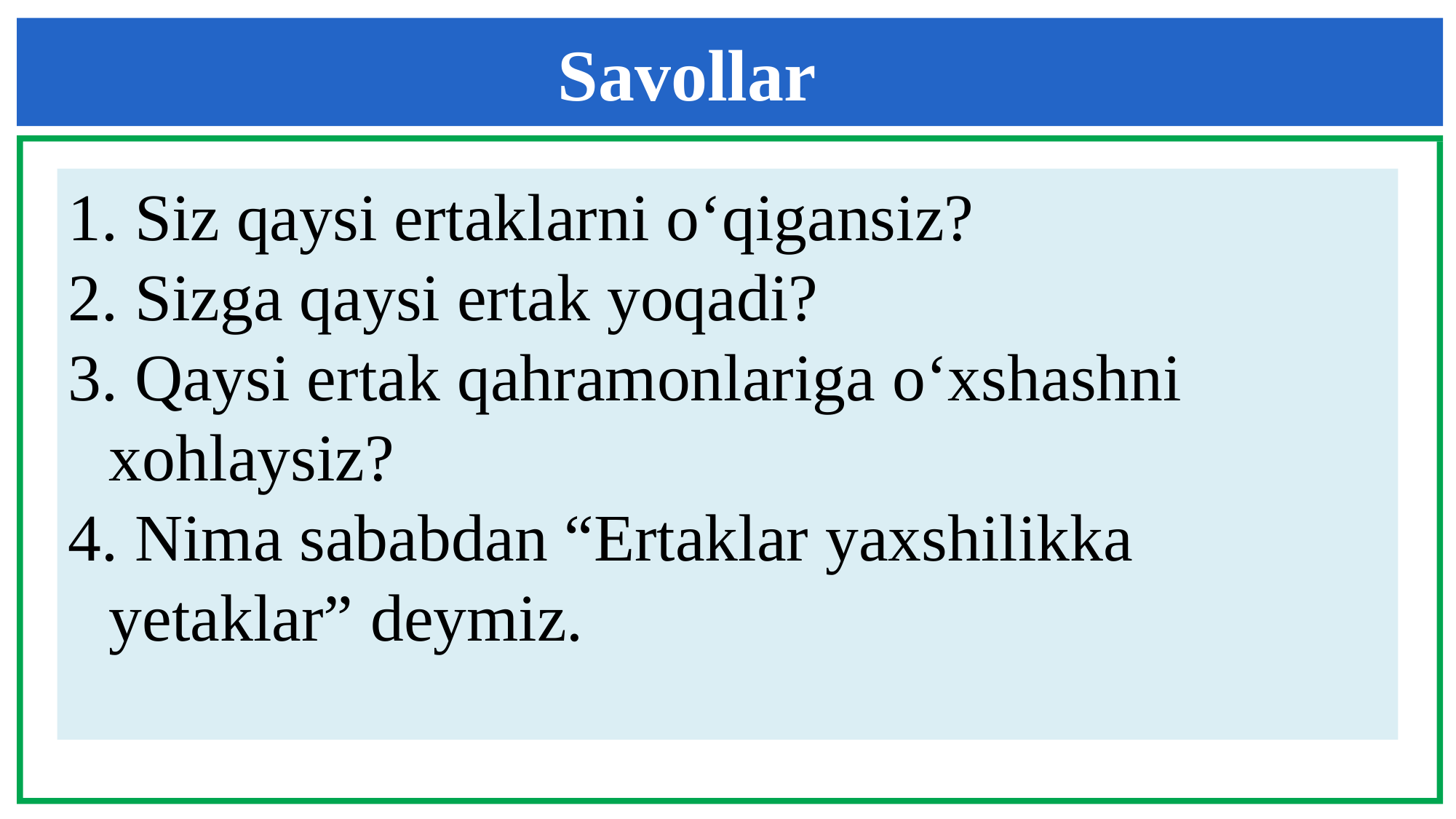

Savollar
1. Siz qaysi ertaklarni o‘qigansiz?
2. Sizga qaysi ertak yoqadi?
3. Qaysi ertak qahramonlariga o‘xshashni xohlaysiz?
4. Nima sababdan “Ertaklar yaxshilikka yetaklar” deymiz.